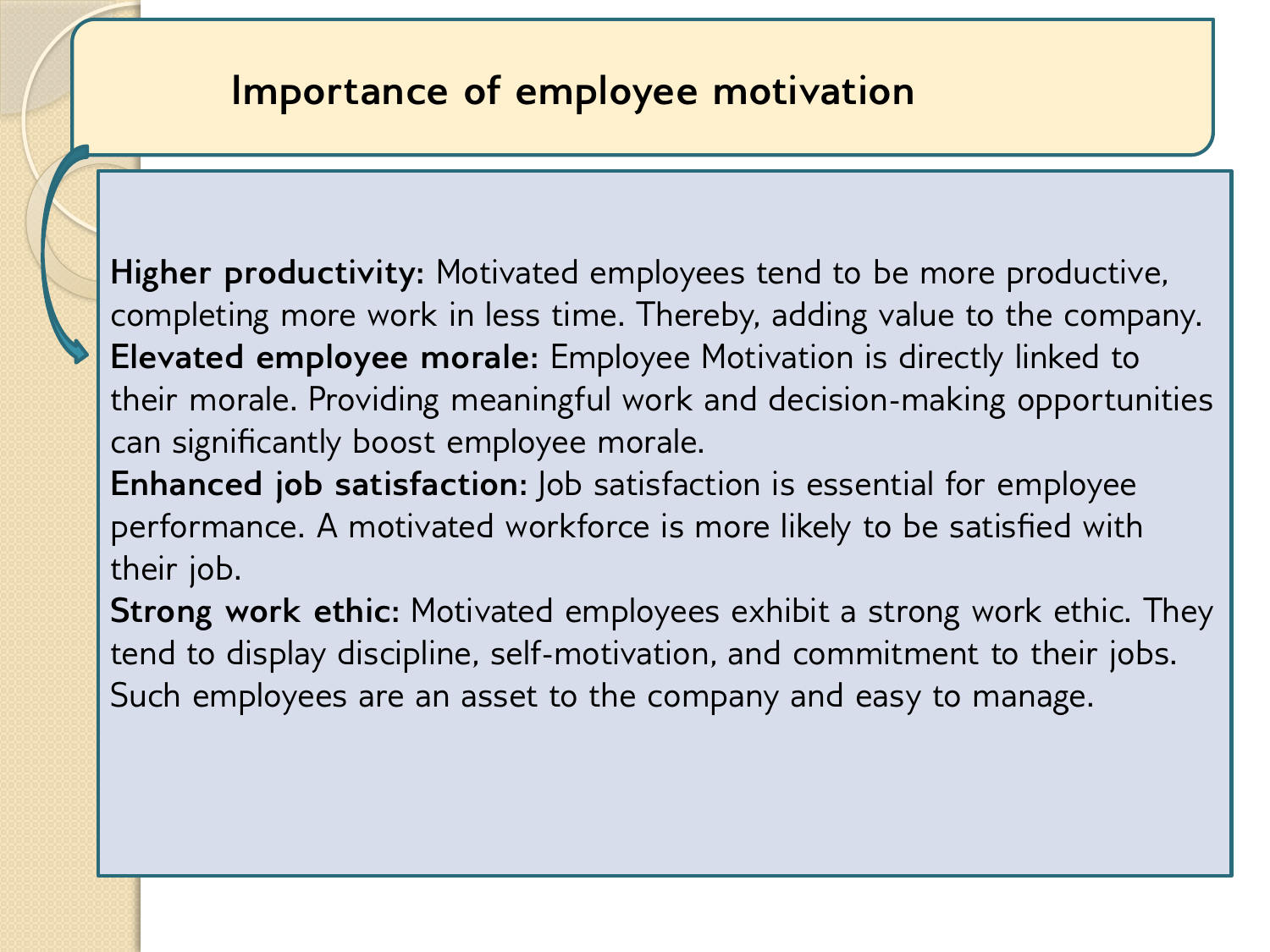

Importance of employee motivation

Higher productivity: Motivated employees tend to be more productive, completing more work in less time. Thereby, adding value to the company.
Elevated employee morale: Employee Motivation is directly linked to their morale. Providing meaningful work and decision-making opportunities can significantly boost employee morale.
Enhanced job satisfaction: Job satisfaction is essential for employee performance. A motivated workforce is more likely to be satisfied with their job.
Strong work ethic: Motivated employees exhibit a strong work ethic. They tend to display discipline, self-motivation, and commitment to their jobs. Such employees are an asset to the company and easy to manage.

6